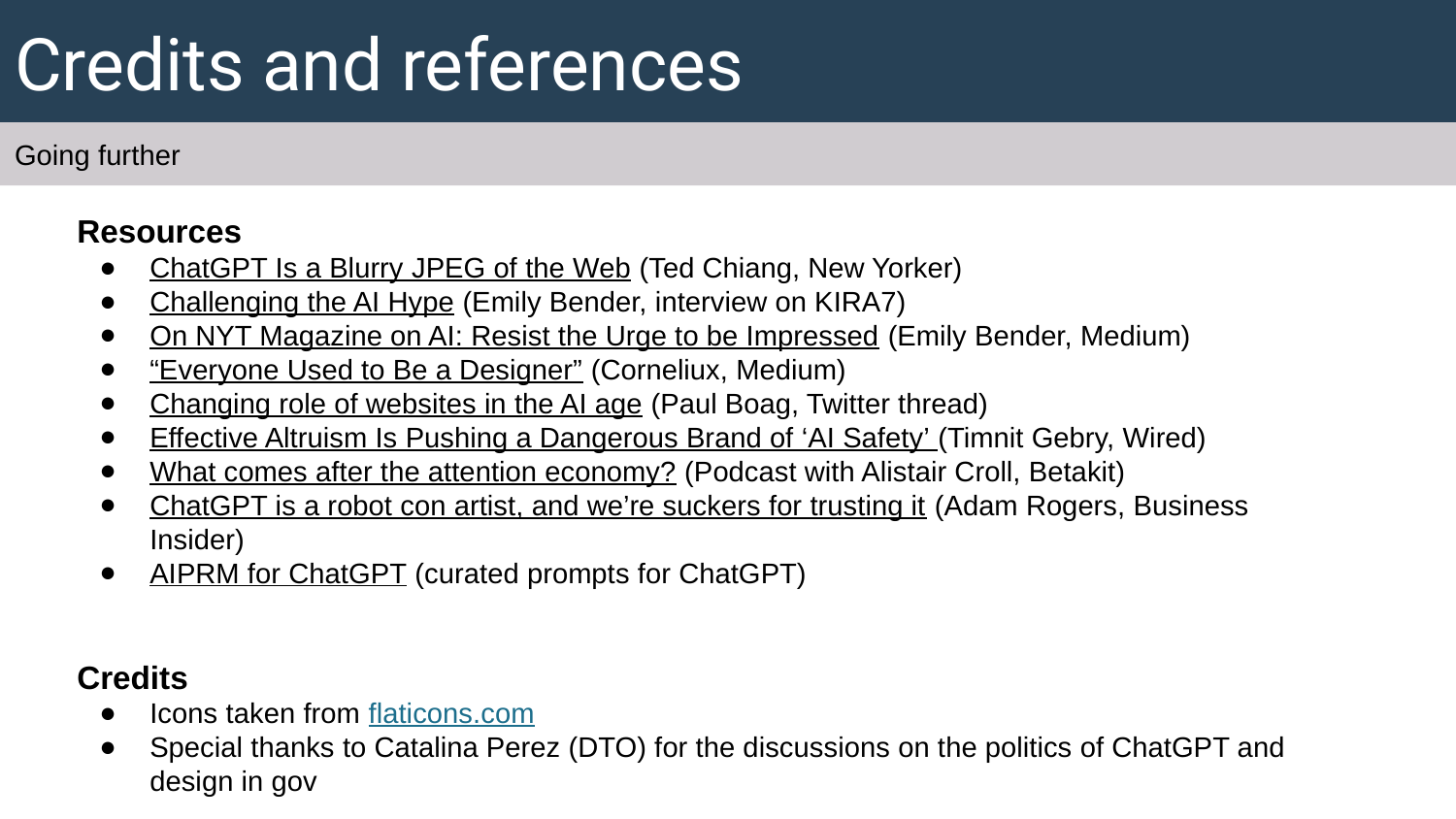

# Credits and references

Going further
Resources
ChatGPT Is a Blurry JPEG of the Web (Ted Chiang, New Yorker)
Challenging the AI Hype (Emily Bender, interview on KIRA7)
On NYT Magazine on AI: Resist the Urge to be Impressed (Emily Bender, Medium)
“Everyone Used to Be a Designer” (Corneliux, Medium)
Changing role of websites in the AI age (Paul Boag, Twitter thread)
Effective Altruism Is Pushing a Dangerous Brand of ‘AI Safety’ (Timnit Gebry, Wired)
What comes after the attention economy? (Podcast with Alistair Croll, Betakit)
ChatGPT is a robot con artist, and we’re suckers for trusting it (Adam Rogers, Business Insider)
AIPRM for ChatGPT (curated prompts for ChatGPT)

Credits
Icons taken from flaticons.com
Special thanks to Catalina Perez (DTO) for the discussions on the politics of ChatGPT and design in gov